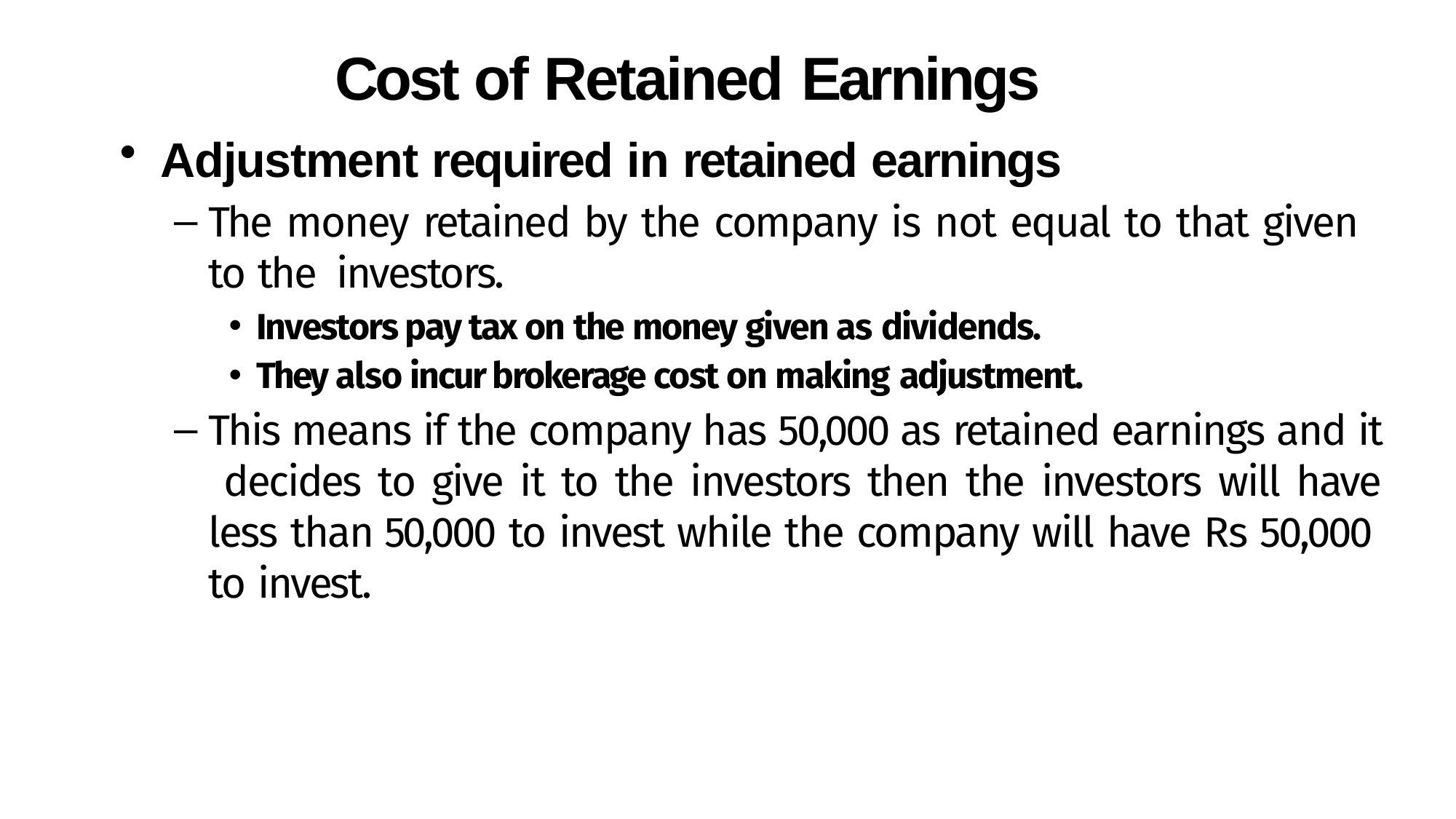

# Cost of Retained Earnings
Adjustment required in retained earnings
The money retained by the company is not equal to that given to the  investors.
Investors pay tax on the money given as dividends.
They also incur brokerage cost on making adjustment.
This means if the company has 50,000 as retained earnings and it  decides to give it to the investors then the investors will have less than 50,000 to invest while the company will have Rs 50,000  to invest.